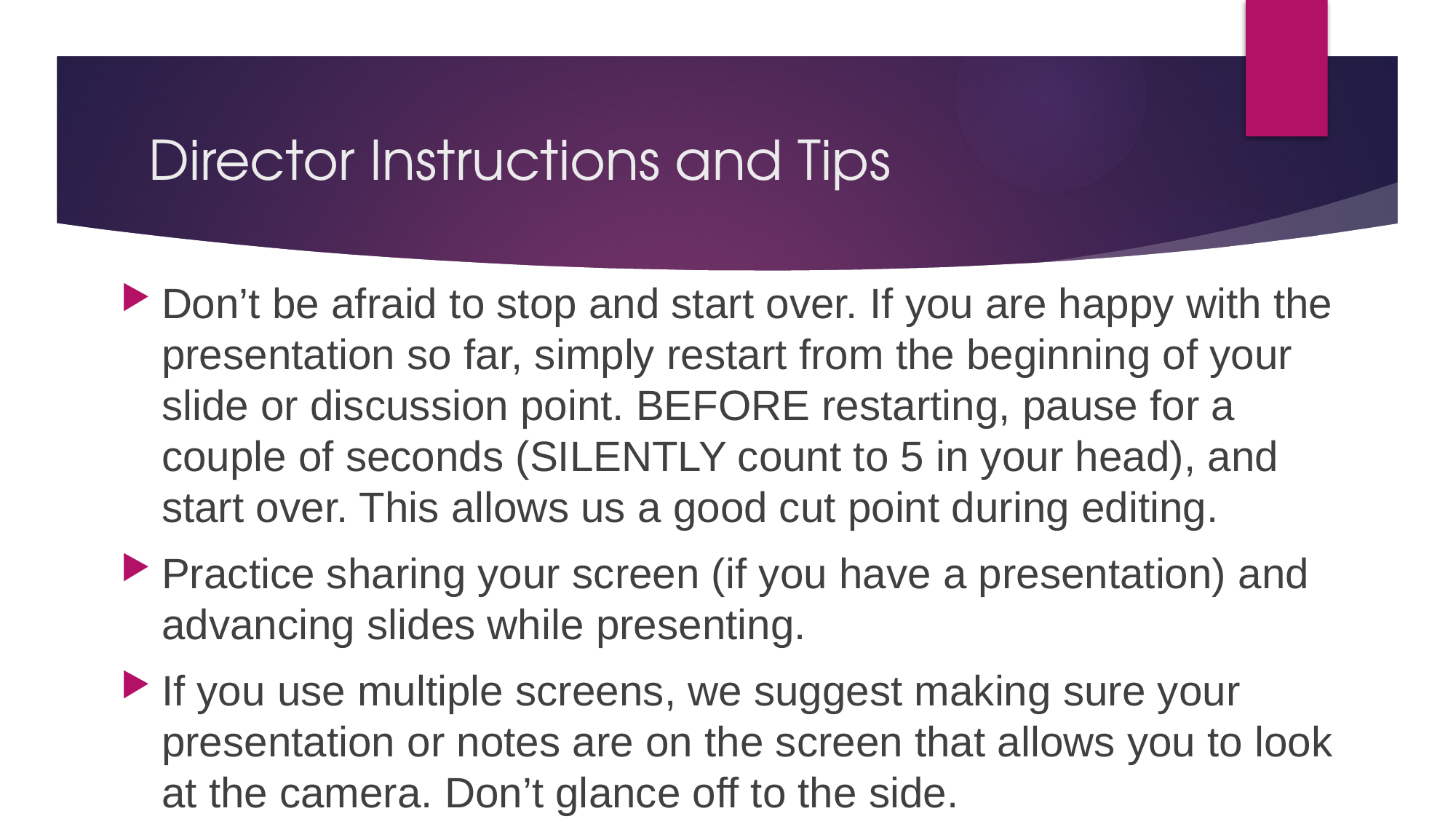

# Director Instructions and Tips
Don’t be afraid to stop and start over. If you are happy with the presentation so far, simply restart from the beginning of your slide or discussion point. BEFORE restarting, pause for a couple of seconds (SILENTLY count to 5 in your head), and start over. This allows us a good cut point during editing.
Practice sharing your screen (if you have a presentation) and advancing slides while presenting.
If you use multiple screens, we suggest making sure your presentation or notes are on the screen that allows you to look at the camera. Don’t glance off to the side.